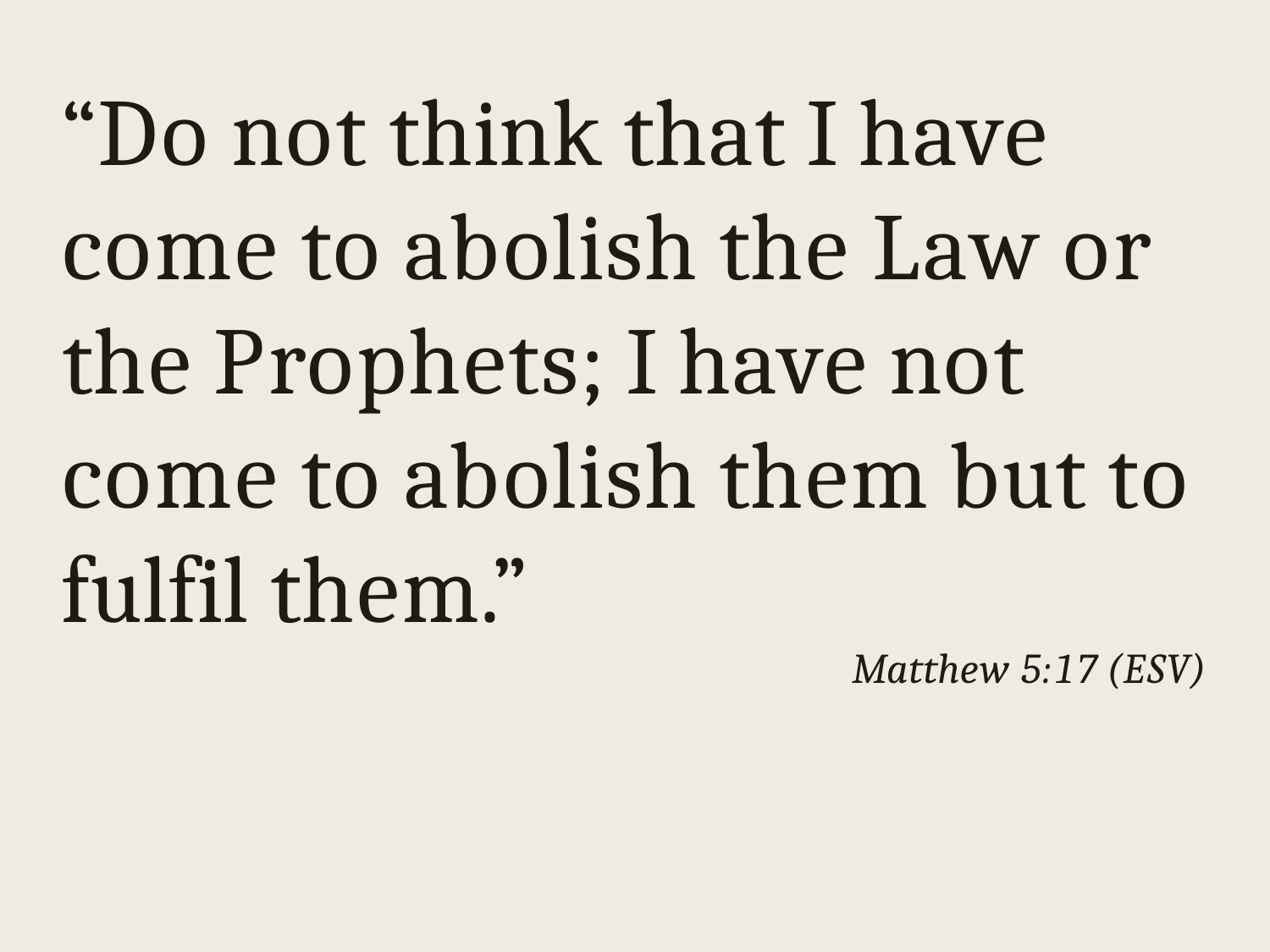

“Do not think that I have come to abolish the Law or the Prophets; I have not come to abolish them but to fulfil them.”
Matthew 5:17 (ESV)